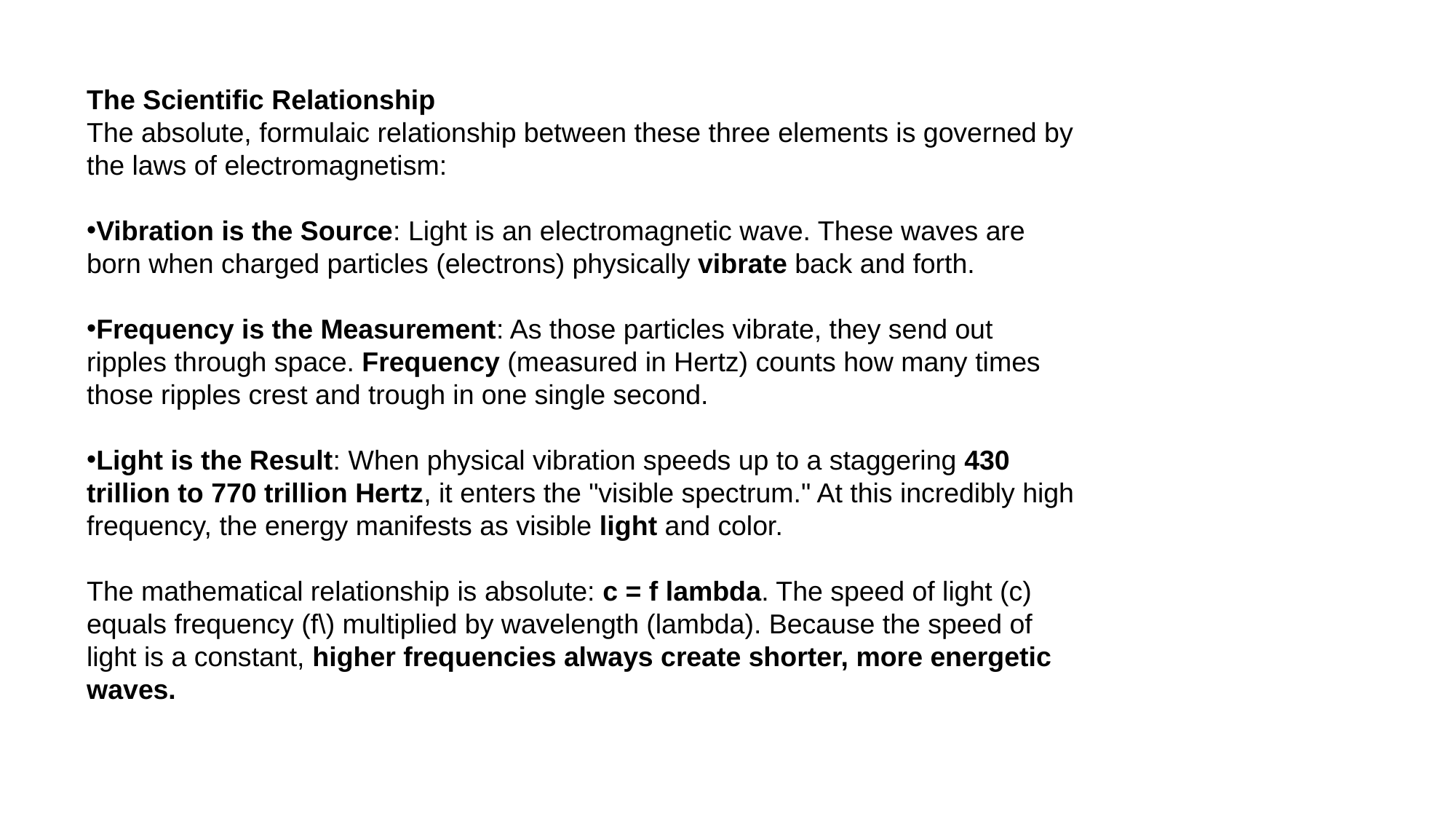

The Scientific Relationship
The absolute, formulaic relationship between these three elements is governed by the laws of electromagnetism:

Vibration is the Source: Light is an electromagnetic wave. These waves are born when charged particles (electrons) physically vibrate back and forth.

Frequency is the Measurement: As those particles vibrate, they send out ripples through space. Frequency (measured in Hertz) counts how many times those ripples crest and trough in one single second.

Light is the Result: When physical vibration speeds up to a staggering 430 trillion to 770 trillion Hertz, it enters the "visible spectrum." At this incredibly high frequency, the energy manifests as visible light and color.

The mathematical relationship is absolute: c = f lambda. The speed of light (c) equals frequency (f\) multiplied by wavelength (lambda). Because the speed of light is a constant, higher frequencies always create shorter, more energetic waves.